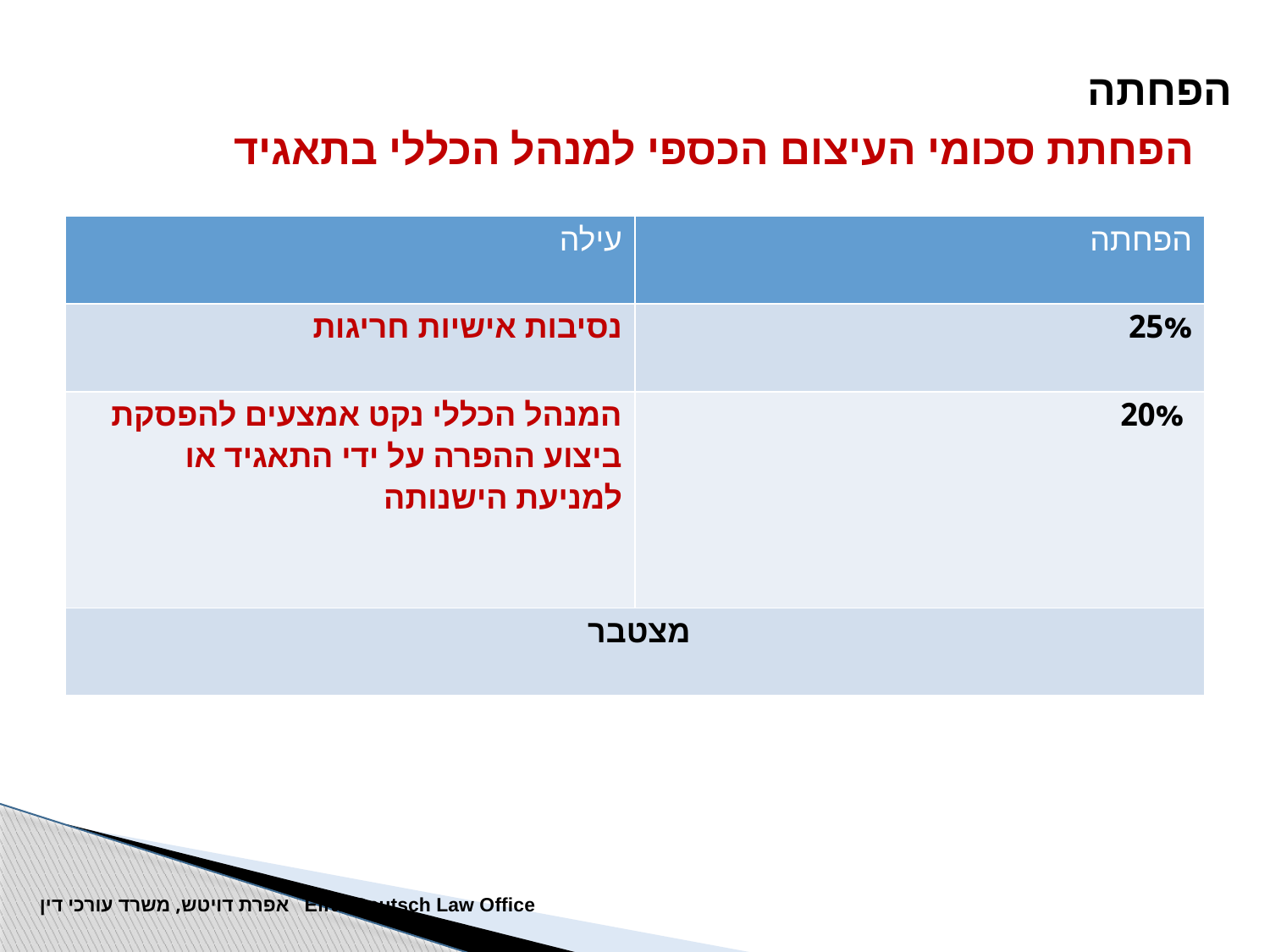

# הפחתה
הפחתת סכומי העיצום הכספי למנהל הכללי בתאגיד

| עילה | הפחתה |
| --- | --- |
| נסיבות אישיות חריגות | 25% |
| המנהל הכללי נקט אמצעים להפסקת ביצוע ההפרה על ידי התאגיד או למניעת הישנותה | 20% |
| מצטבר |  |
Efrat Deutsch Law Office   אפרת דויטש, משרד עורכי דין